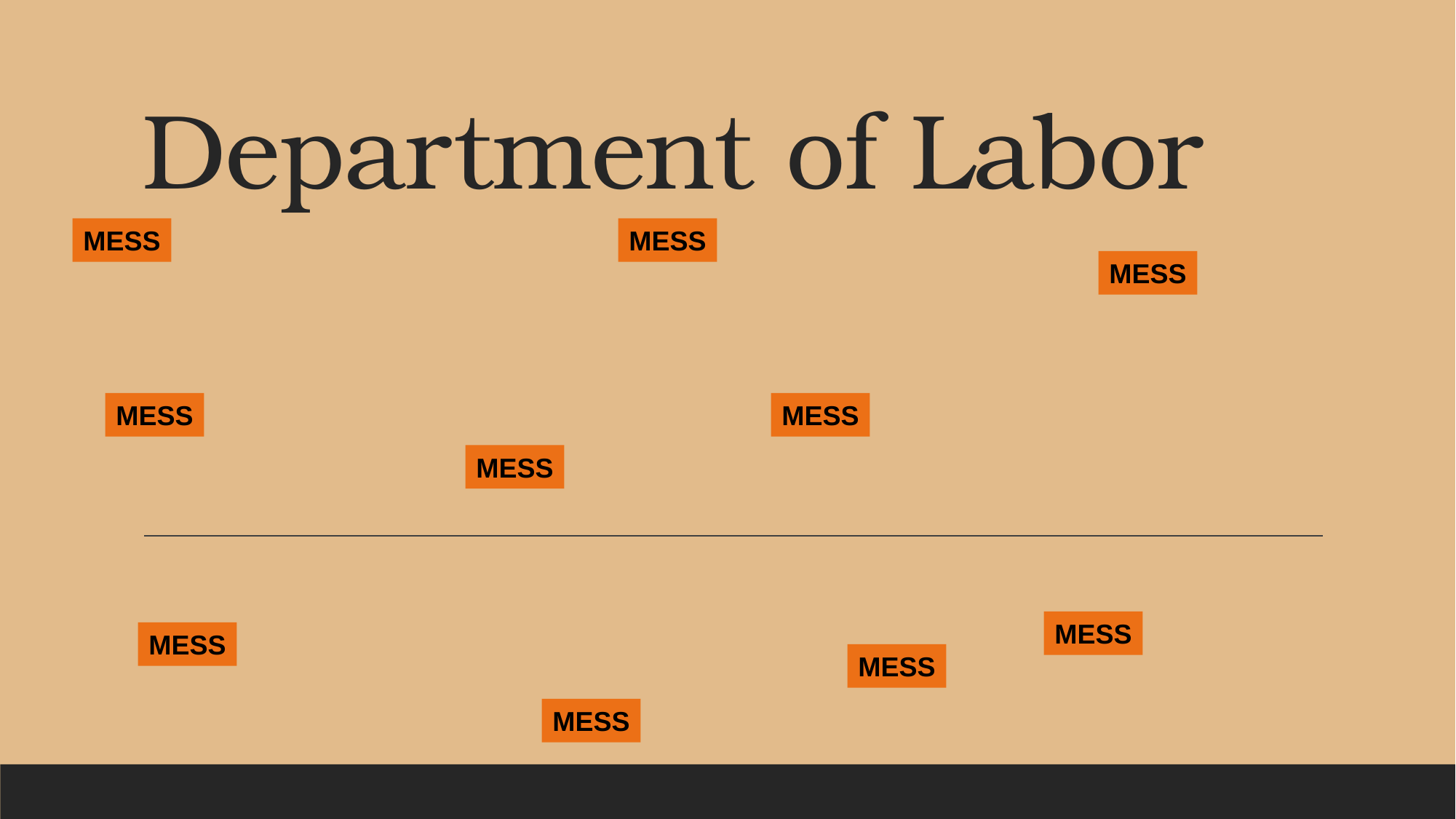

# Department of Labor
MESS
MESS
MESS
MESS
MESS
MESS
MESS
MESS
MESS
MESS